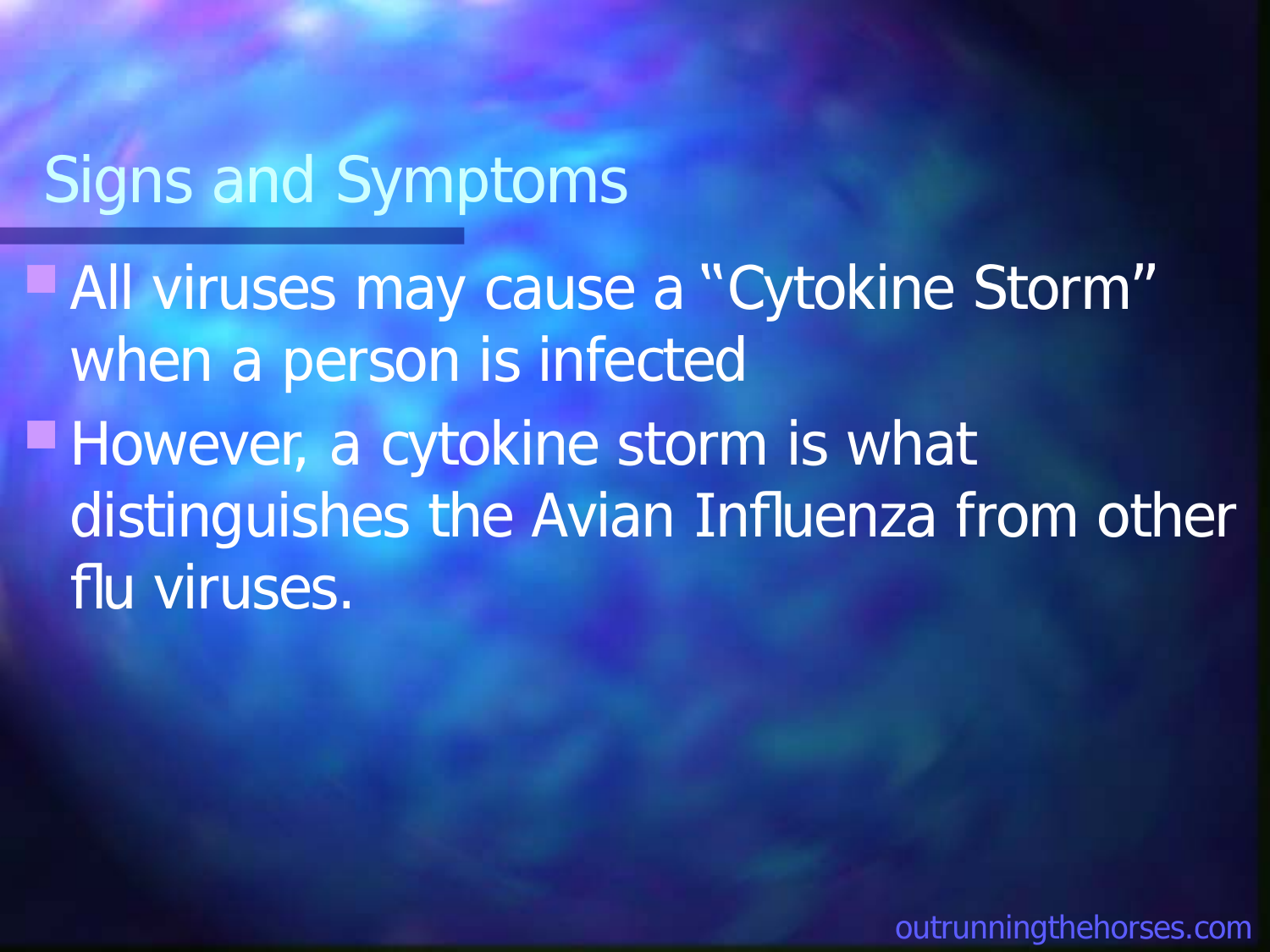

# Signs and Symptoms
All viruses may cause a “Cytokine Storm” when a person is infected
However, a cytokine storm is what distinguishes the Avian Influenza from other flu viruses.
outrunningthehorses.com